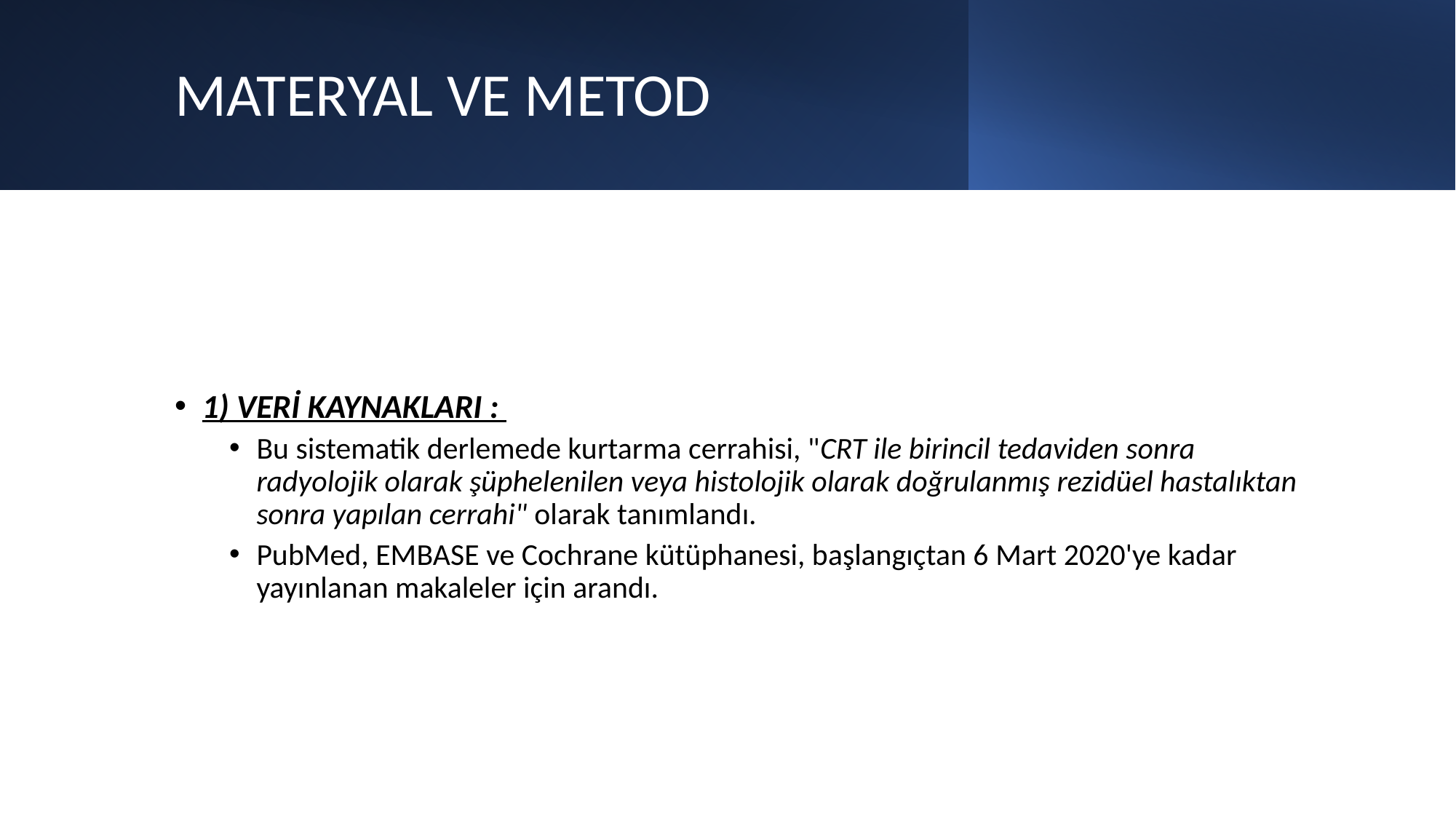

# MATERYAL VE METOD
1) VERİ KAYNAKLARI :
Bu sistematik derlemede kurtarma cerrahisi, "CRT ile birincil tedaviden sonra radyolojik olarak şüphelenilen veya histolojik olarak doğrulanmış rezidüel hastalıktan sonra yapılan cerrahi" olarak tanımlandı.
PubMed, EMBASE ve Cochrane kütüphanesi, başlangıçtan 6 Mart 2020'ye kadar yayınlanan makaleler için arandı.